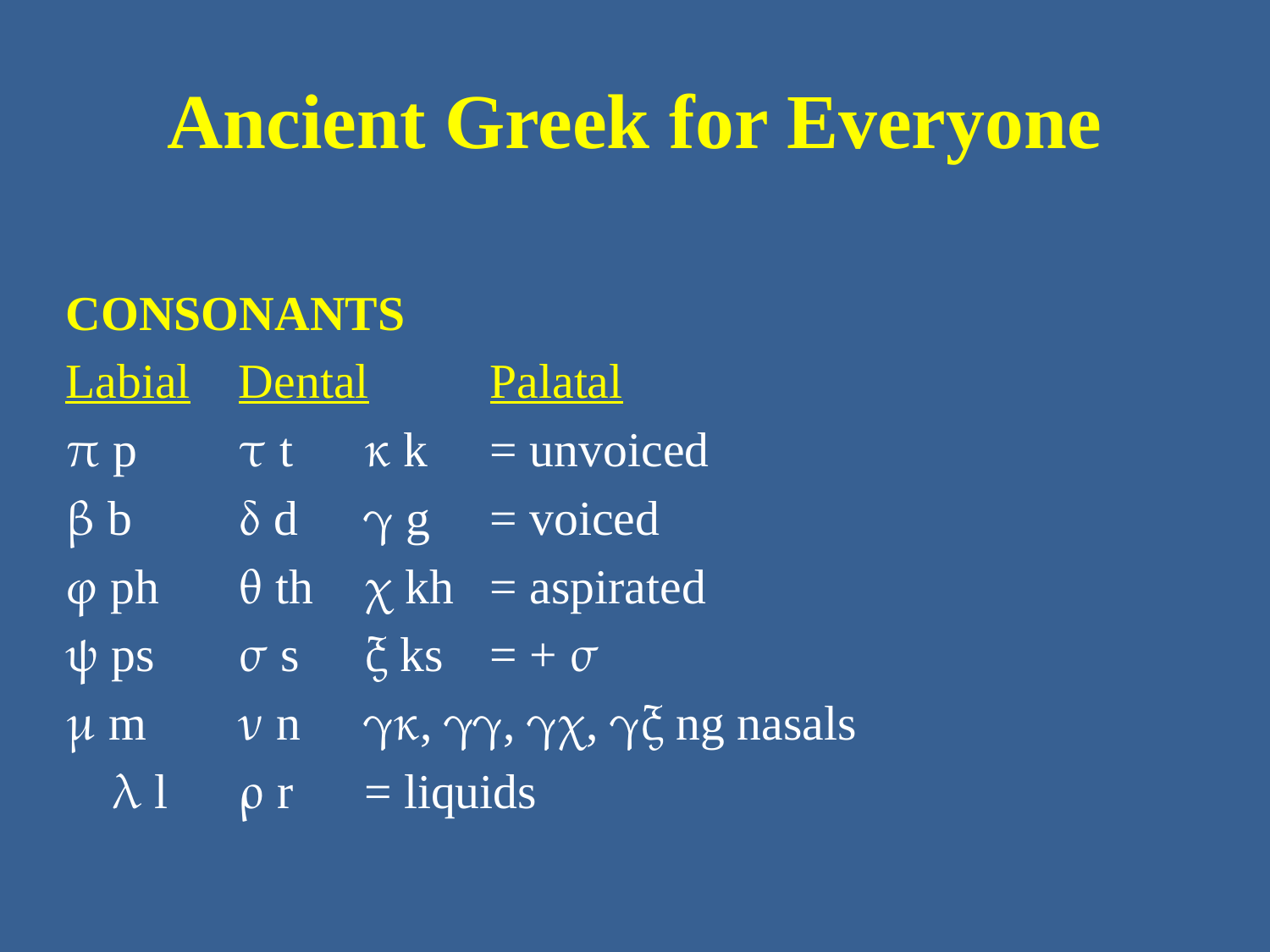

# Ancient Greek for Everyone
CONSONANTS
Labial			Dental		Palatal
π	p			τ t			κ k	= unvoiced
β b			δ d			γ g	= voiced
φ ph			θ th			χ kh	= aspirated
ψ ps			σ s			ξ ks	= + σ
μ m			ν n 		γκ, γγ, γχ, γξ ng nasals
				λ l 			ρ r 	= liquids